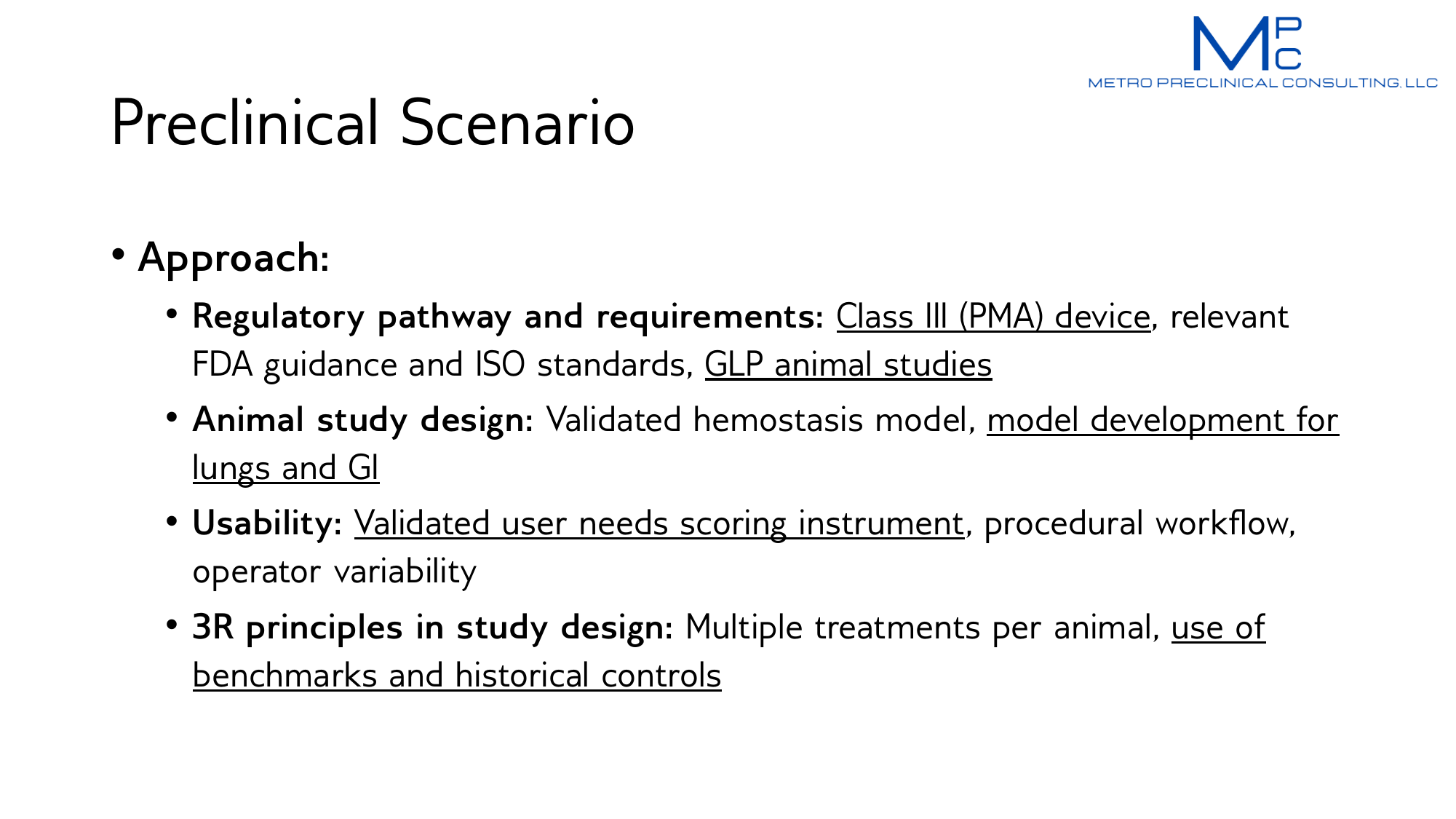

# Preclinical Scenario
Approach:
Regulatory pathway and requirements: Class III (PMA) device, relevant FDA guidance and ISO standards, GLP animal studies
Animal study design: Validated hemostasis model, model development for lungs and GI
Usability: Validated user needs scoring instrument, procedural workflow, operator variability
3R principles in study design: Multiple treatments per animal, use of benchmarks and historical controls